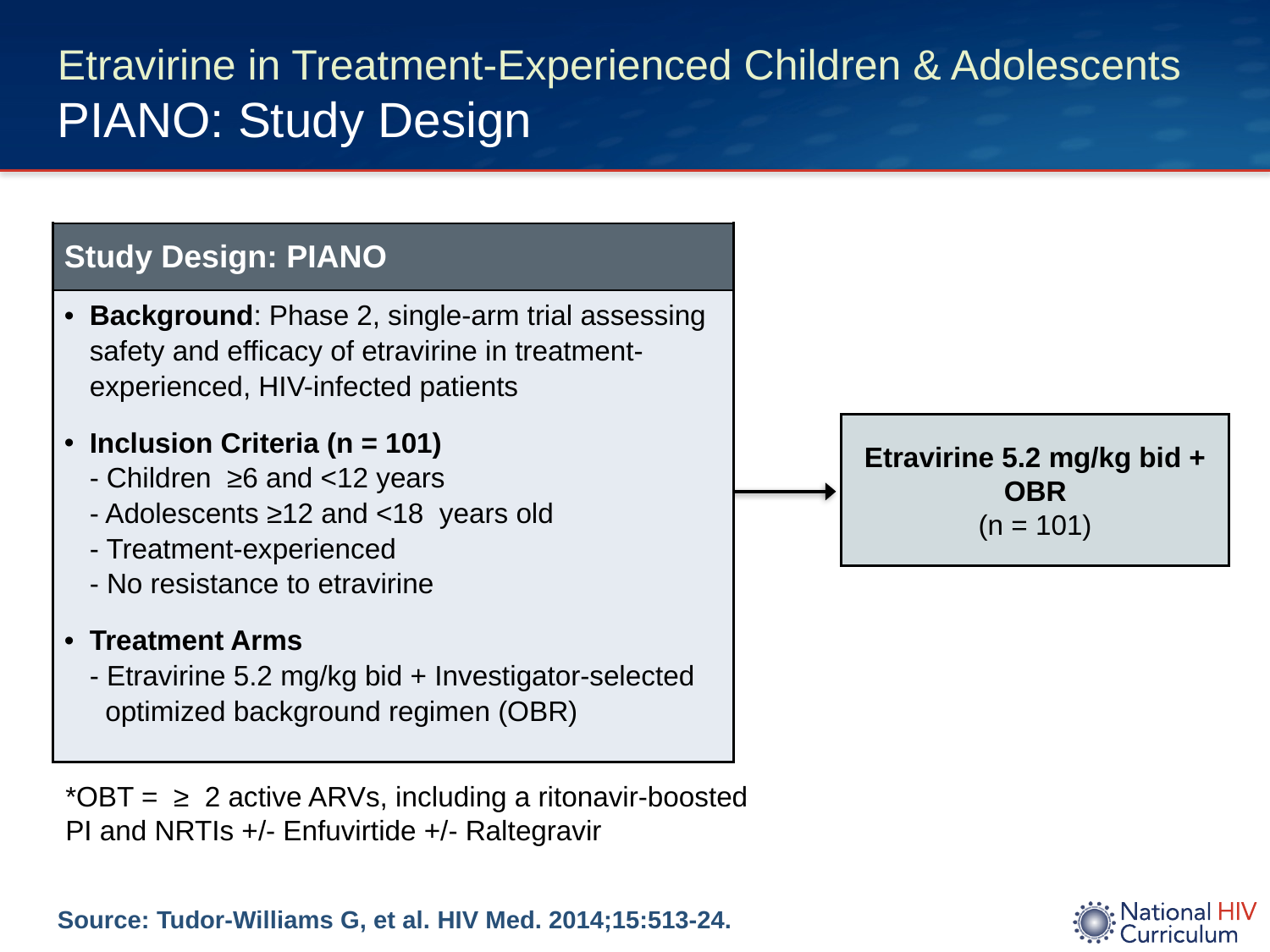

# Etravirine in Treatment-Experienced Children & Adolescents PIANO: Study Design
| Study Design: PIANO |
| --- |
| Background: Phase 2, single-arm trial assessing safety and efficacy of etravirine in treatment-experienced, HIV-infected patients Inclusion Criteria (n = 101) - Children ≥6 and <12 years - Adolescents ≥12 and <18 years old - Treatment-experienced - No resistance to etravirine Treatment Arms - Etravirine 5.2 mg/kg bid + Investigator-selected optimized background regimen (OBR) |
Etravirine 5.2 mg/kg bid + OBR
(n = 101)
*OBT =  ≥  2 active ARVs, including a ritonavir-boosted PI and NRTIs +/- Enfuvirtide +/- Raltegravir
Source: Tudor-Williams G, et al. HIV Med. 2014;15:513-24.